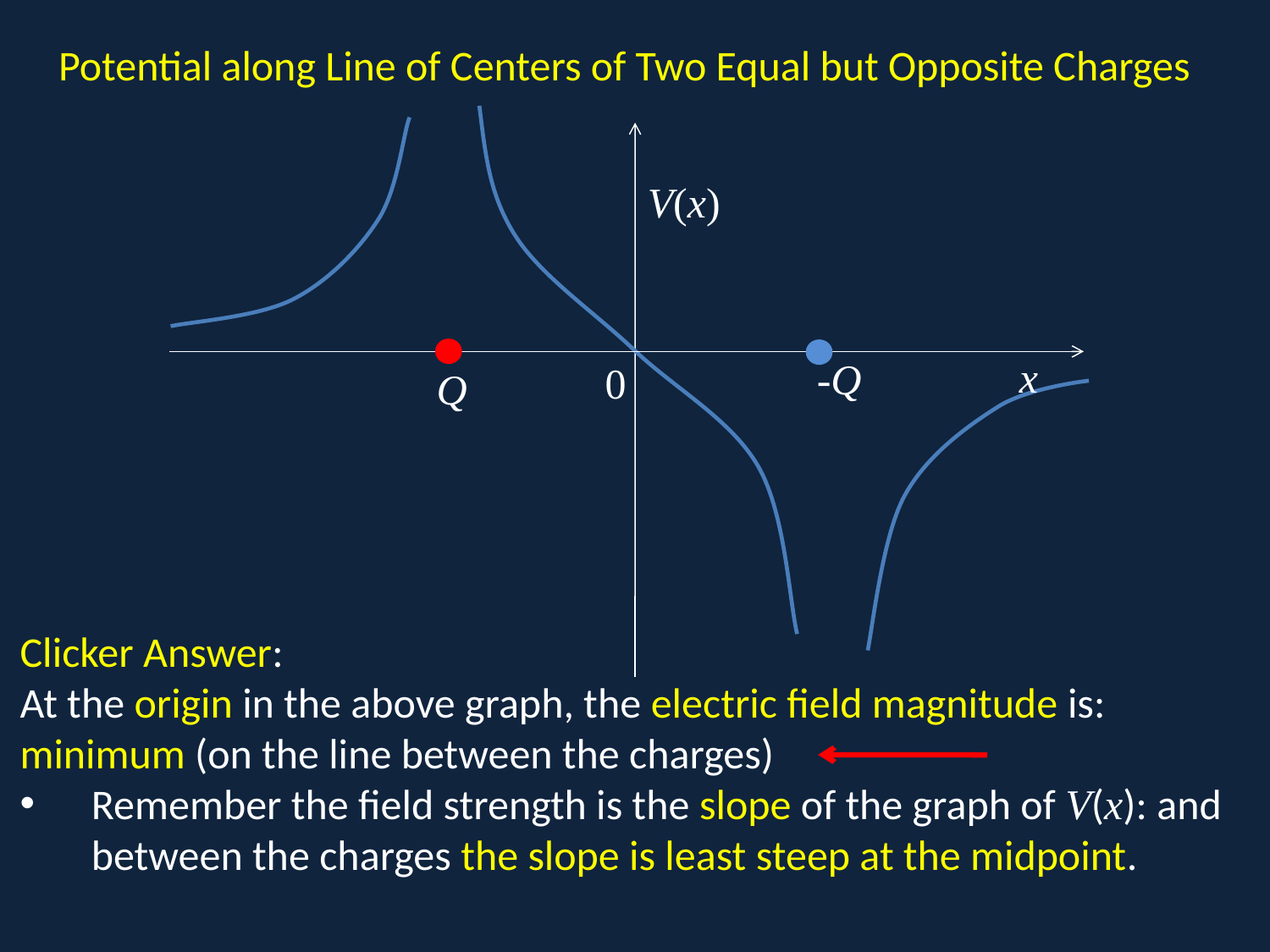

# Potential along Line of Centers of Two Equal but Opposite Charges

x
-Q
0
Q

V(x)
D
Clicker Answer:
At the origin in the above graph, the electric field magnitude is:
minimum (on the line between the charges)
Remember the field strength is the slope of the graph of V(x): and between the charges the slope is least steep at the midpoint.